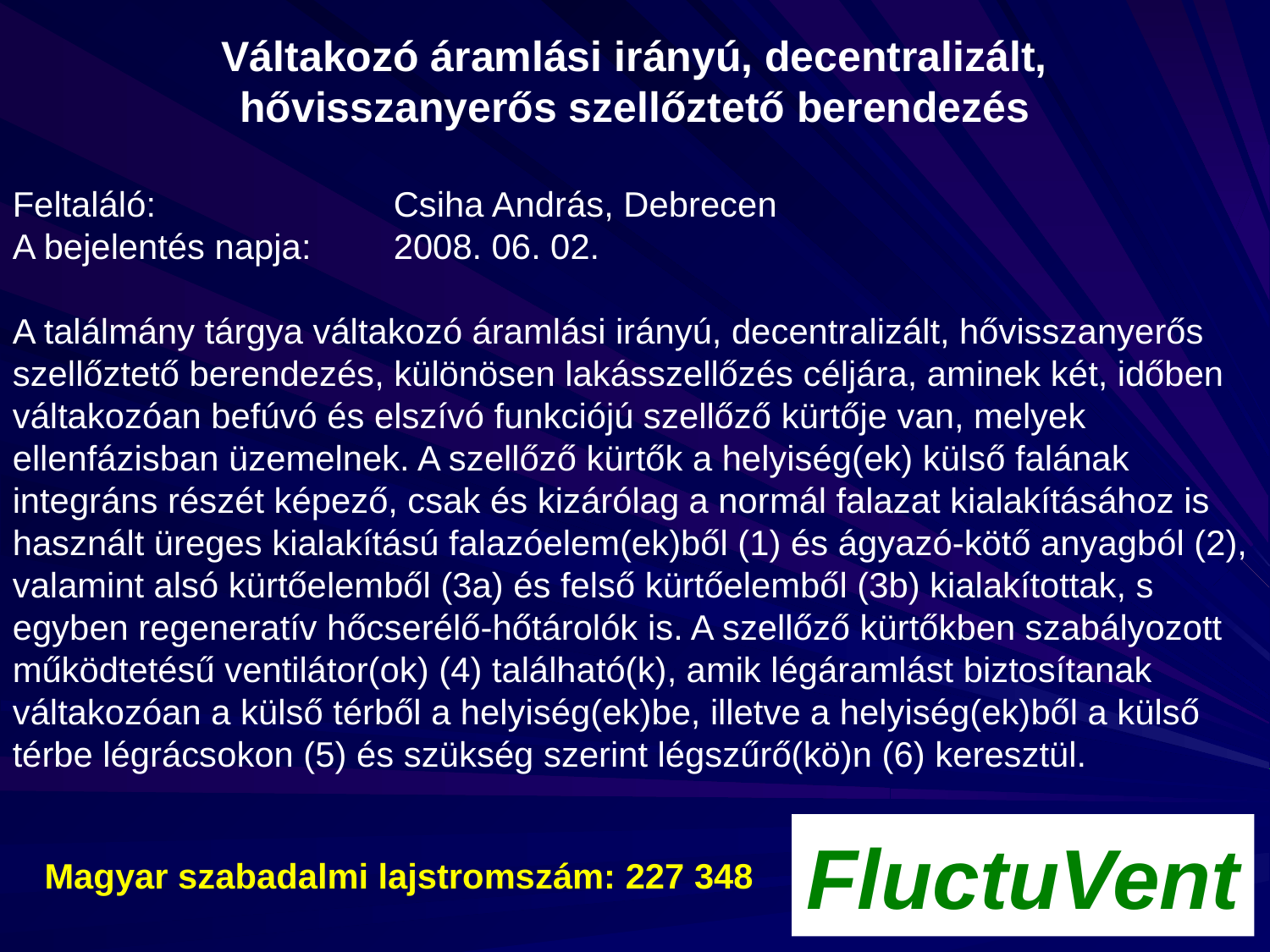

SZABADALMI LEÍRÁS (KIVONAT)
Váltakozó áramlási irányú, decentralizált,
hővisszanyerős szellőztető berendezés

Feltaláló:		Csiha András, Debrecen
A bejelentés napja:	2008. 06. 02.

A találmány tárgya váltakozó áramlási irányú, decentralizált, hővisszanyerős szellőztető berendezés, különösen lakásszellőzés céljára, aminek két, időben váltakozóan befúvó és elszívó funkciójú szellőző kürtője van, melyek ellenfázisban üzemelnek. A szellőző kürtők a helyiség(ek) külső falának integráns részét képező, csak és kizárólag a normál falazat kialakításához is használt üreges kialakítású falazóelem(ek)ből (1) és ágyazó-kötő anyagból (2), valamint alsó kürtőelemből (3a) és felső kürtőelemből (3b) kialakítottak, s egyben regeneratív hőcserélő-hőtárolók is. A szellőző kürtőkben szabályozott működtetésű ventilátor(ok) (4) található(k), amik légáramlást biztosítanak váltakozóan a külső térből a helyiség(ek)be, illetve a helyiség(ek)ből a külső térbe légrácsokon (5) és szükség szerint légszűrő(kö)n (6) keresztül.

FluctuVent
Magyar szabadalmi lajstromszám: 227 348